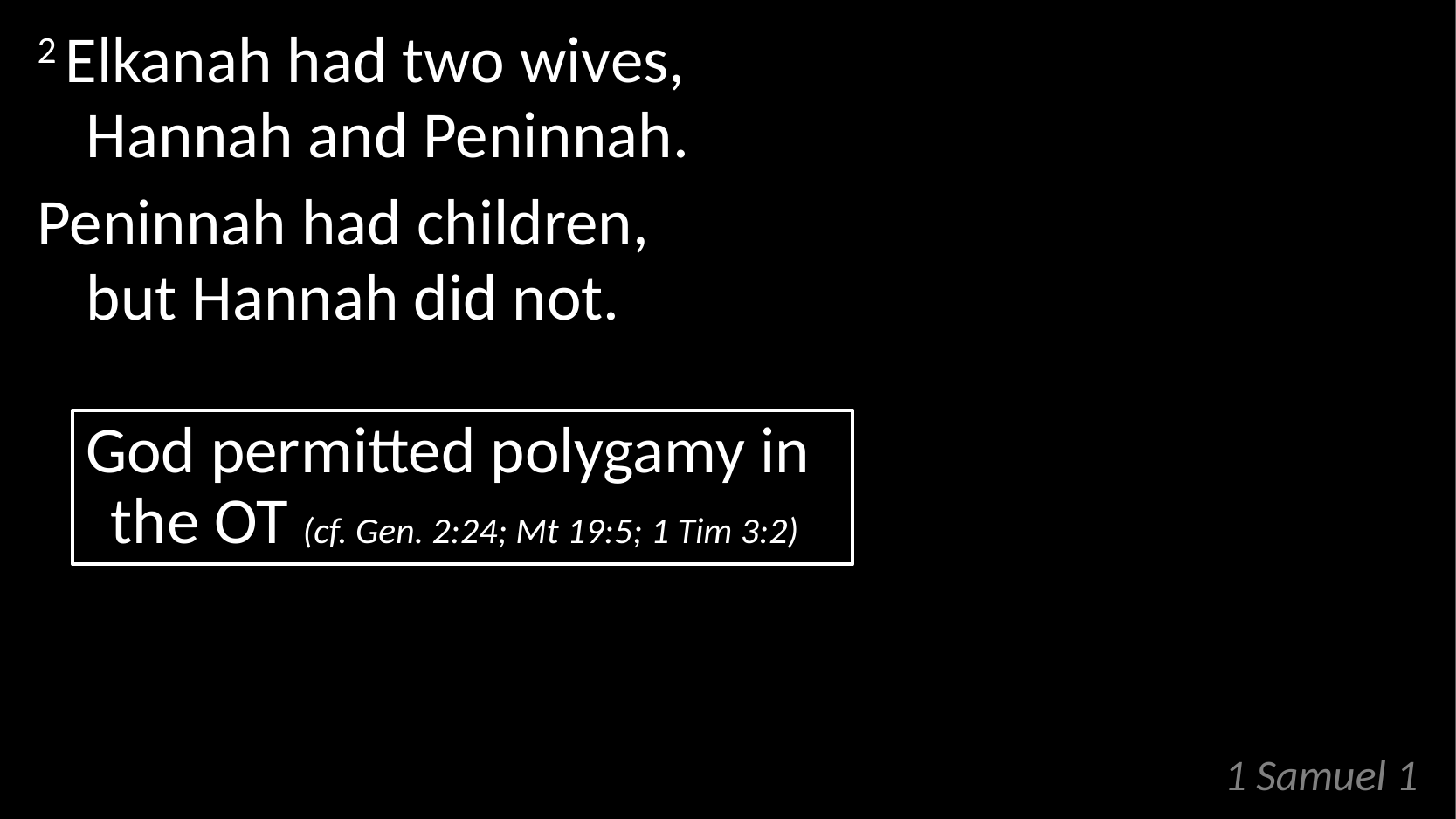

2 Elkanah had two wives,
Hannah and Peninnah.
Peninnah had children,
but Hannah did not.
God permitted polygamy in the OT (cf. Gen. 2:24; Mt 19:5; 1 Tim 3:2)
# 1 Samuel 1